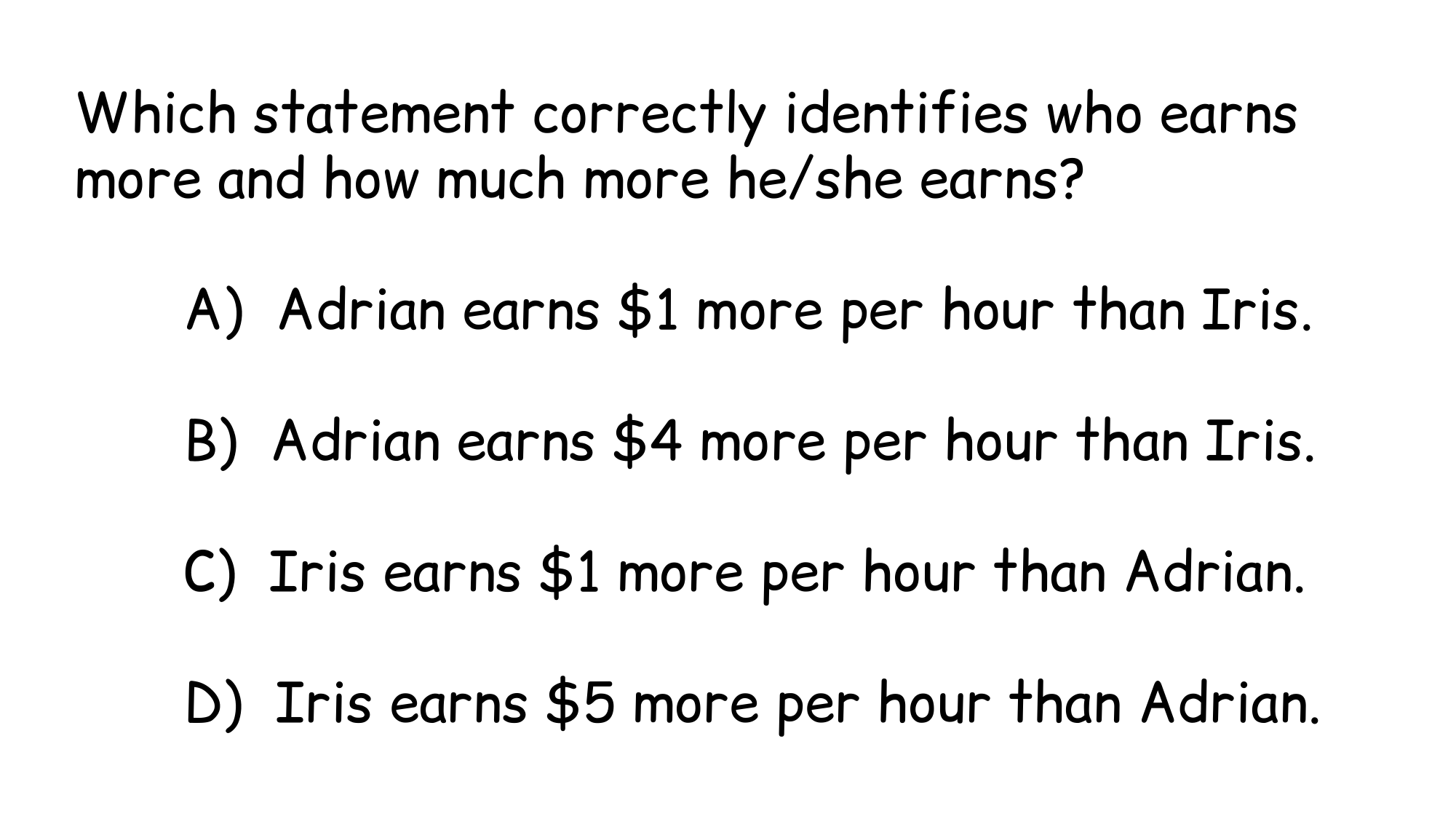

Which statement correctly identifies who earns more and how much more he/she earns?

	A)  Adrian earns $1 more per hour than Iris.

	B)  Adrian earns $4 more per hour than Iris.

	C)  Iris earns $1 more per hour than Adrian.

	D)  Iris earns $5 more per hour than Adrian.